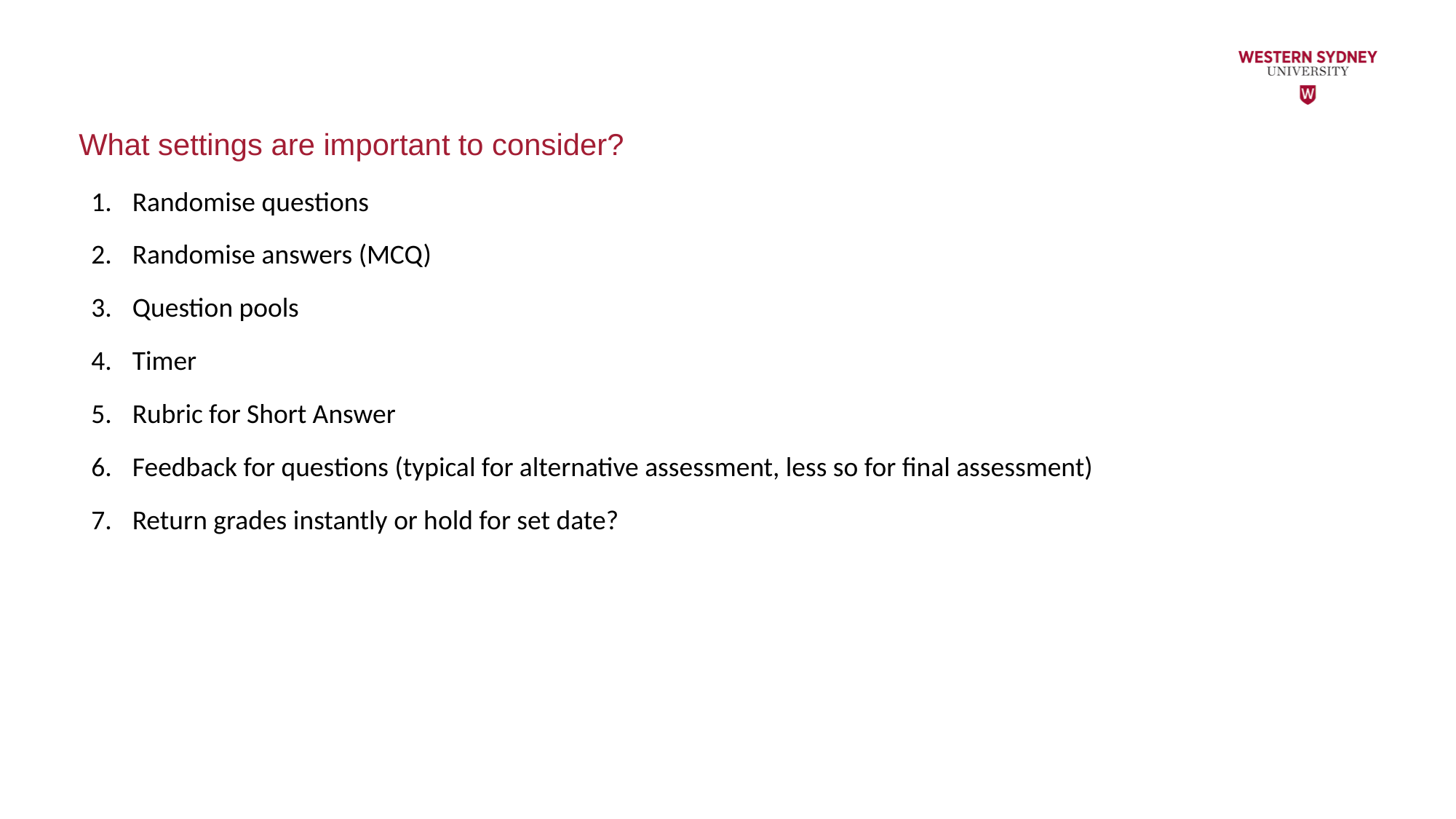

# What settings are important to consider?
Randomise questions
Randomise answers (MCQ)
Question pools
Timer
Rubric for Short Answer
Feedback for questions (typical for alternative assessment, less so for final assessment)
Return grades instantly or hold for set date?